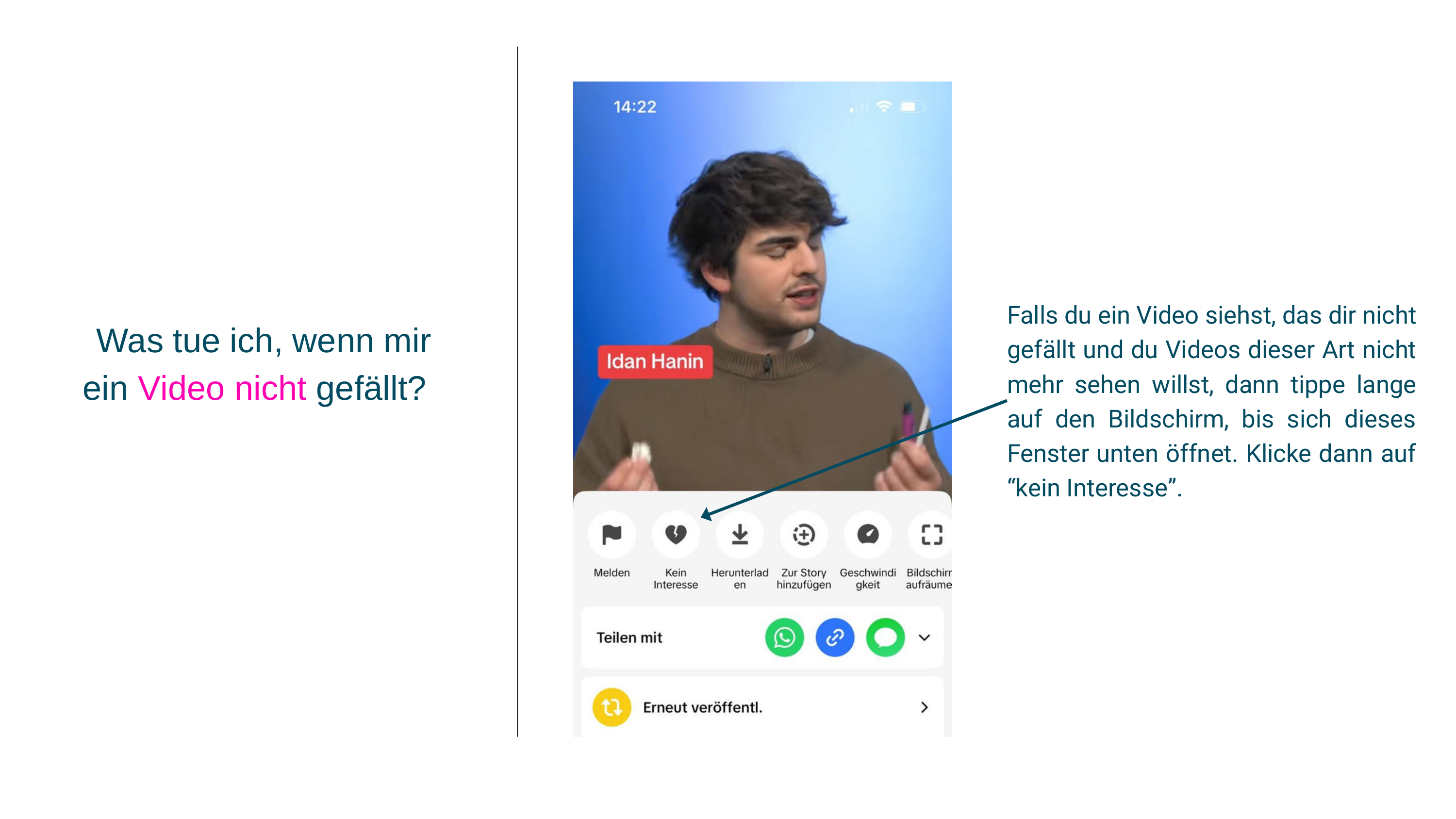

Falls du ein Video siehst, das dir nicht gefällt und du Videos dieser Art nicht mehr sehen willst, dann tippe lange auf den Bildschirm, bis sich dieses Fenster unten öffnet. Klicke dann auf “kein Interesse”.
Was tue ich, wenn mir ein Video nicht gefällt?